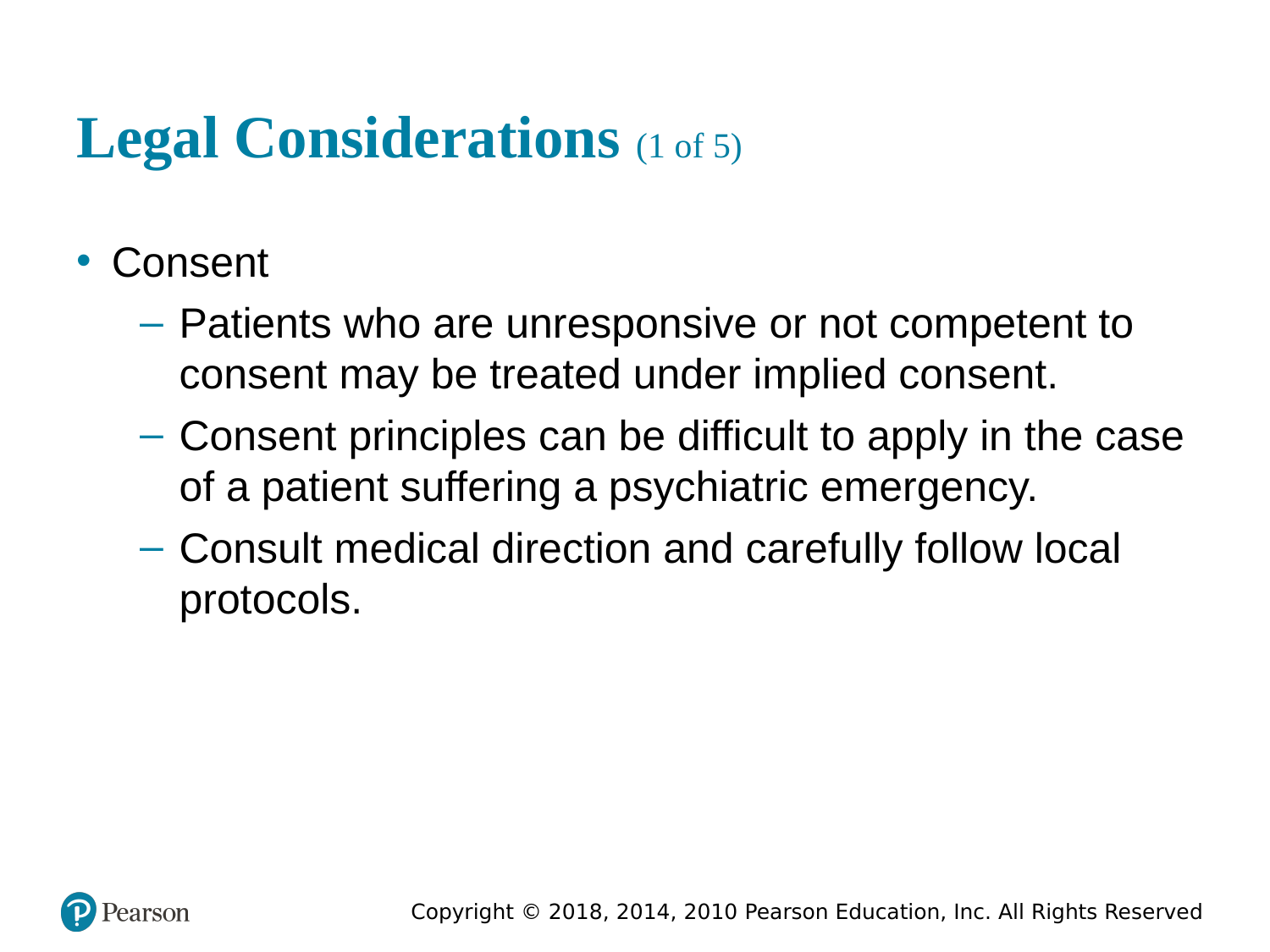

# Legal Considerations (1 of 5)
Consent
Patients who are unresponsive or not competent to consent may be treated under implied consent.
Consent principles can be difficult to apply in the case of a patient suffering a psychiatric emergency.
Consult medical direction and carefully follow local protocols.